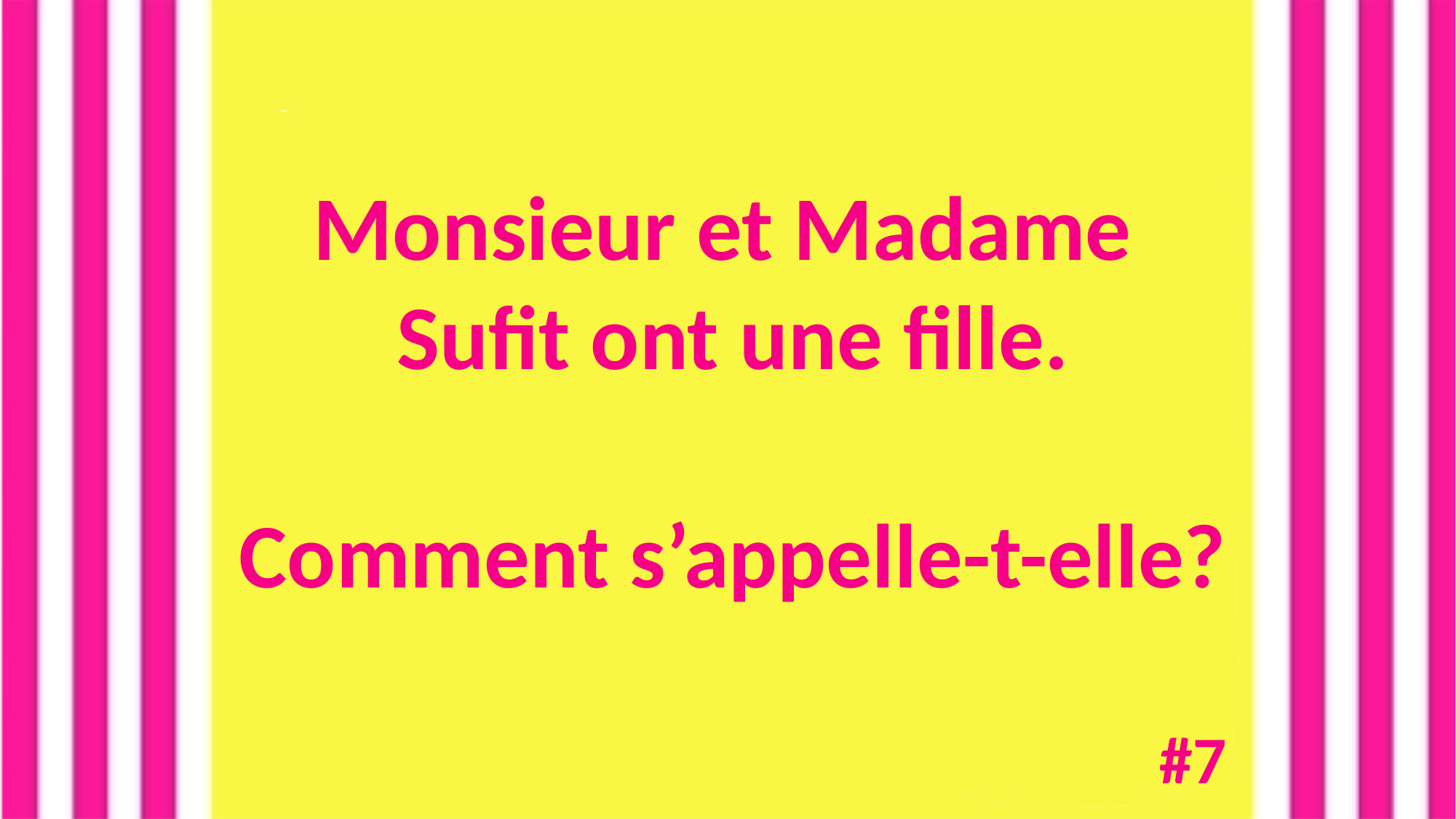

Monsieur et Madame
Sufit ont une fille.

Comment s’appelle-t-elle?
#7